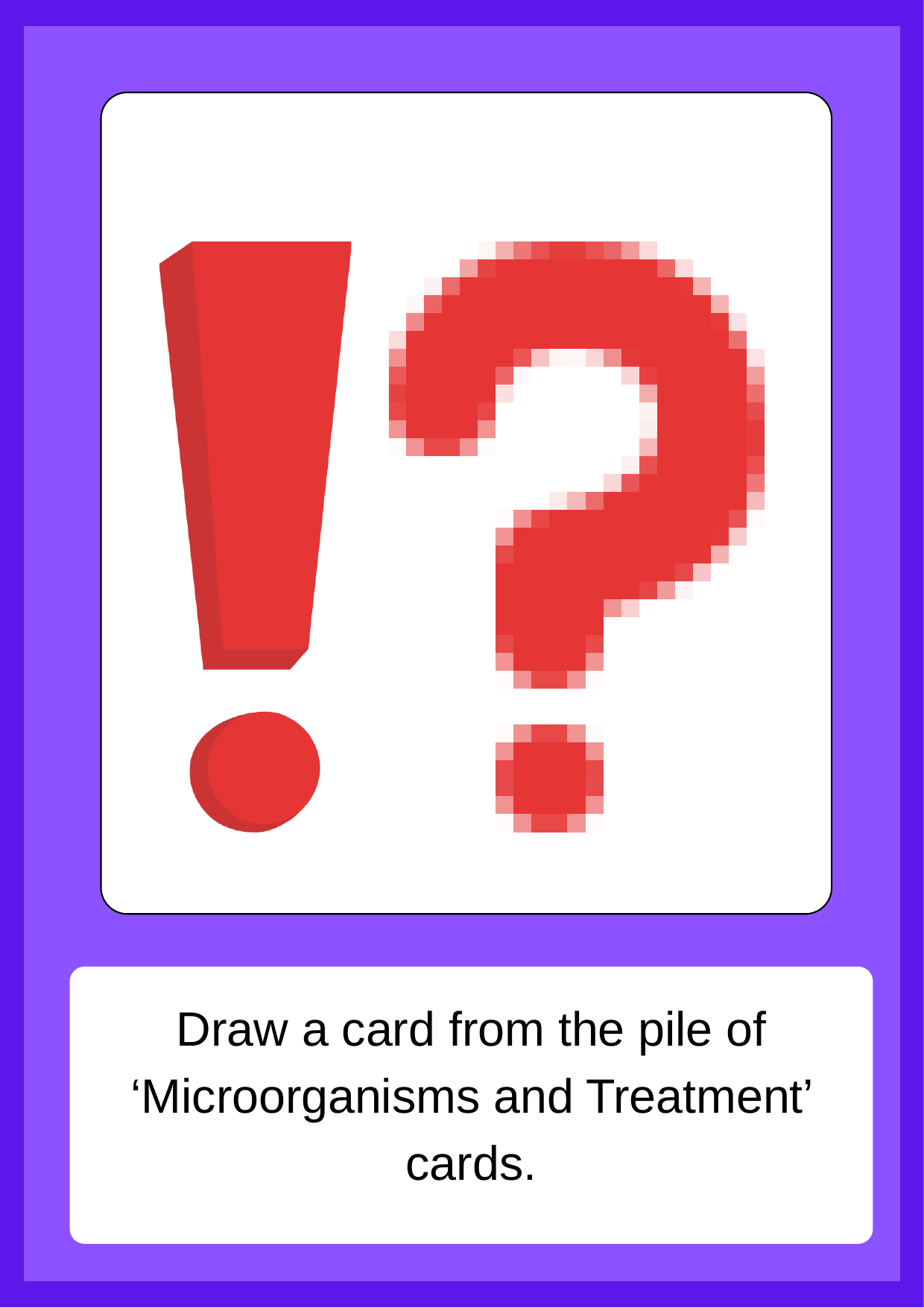

Draw a card from the pile of ‘Microorganisms and Treatment’ cards.